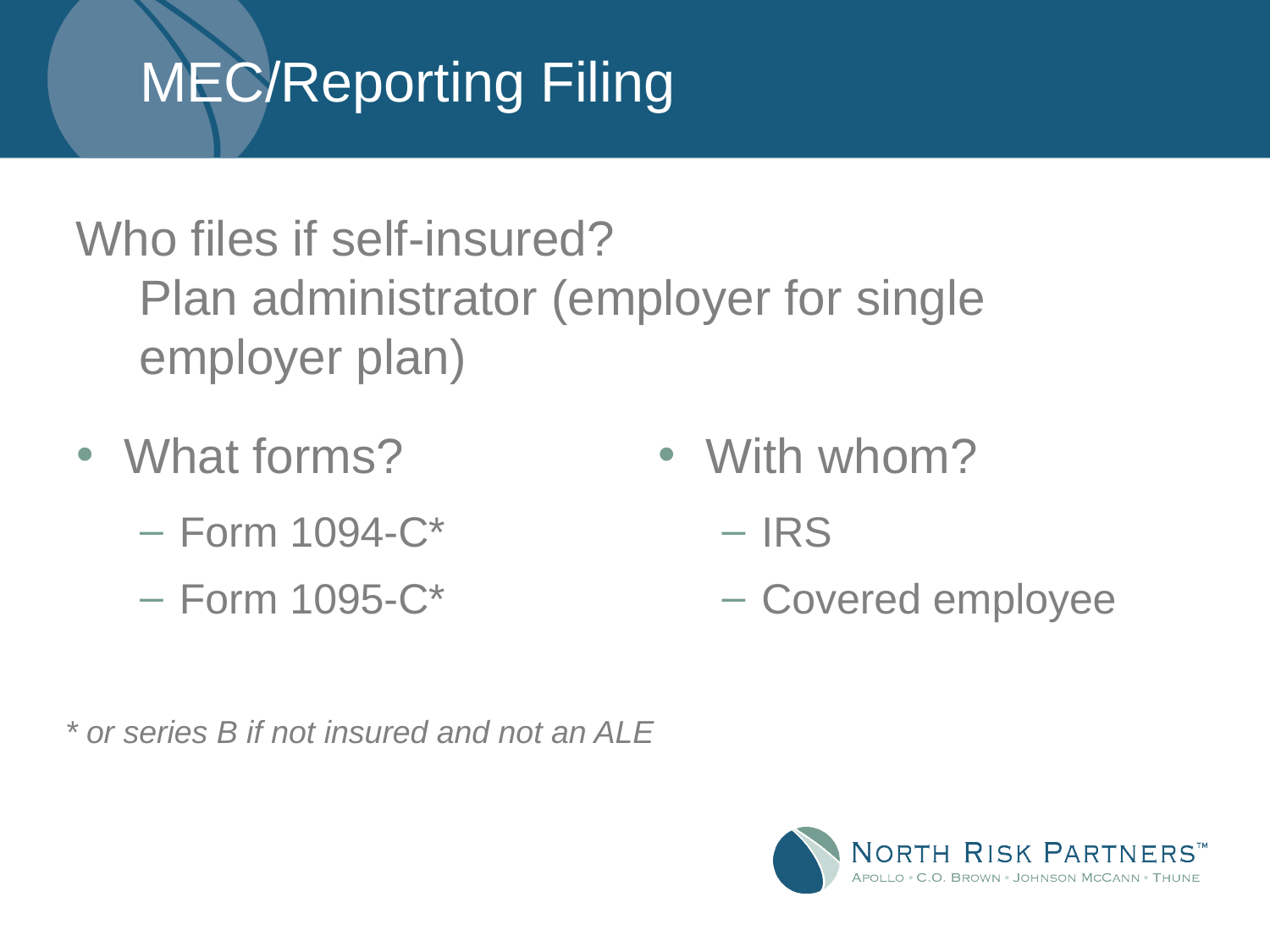

# MEC/Reporting Filing
Who files if self-insured?
Plan administrator (employer for single employer plan)
What forms?
Form 1094-C*
Form 1095-C*

With whom?
IRS
Covered employee
* or series B if not insured and not an ALE